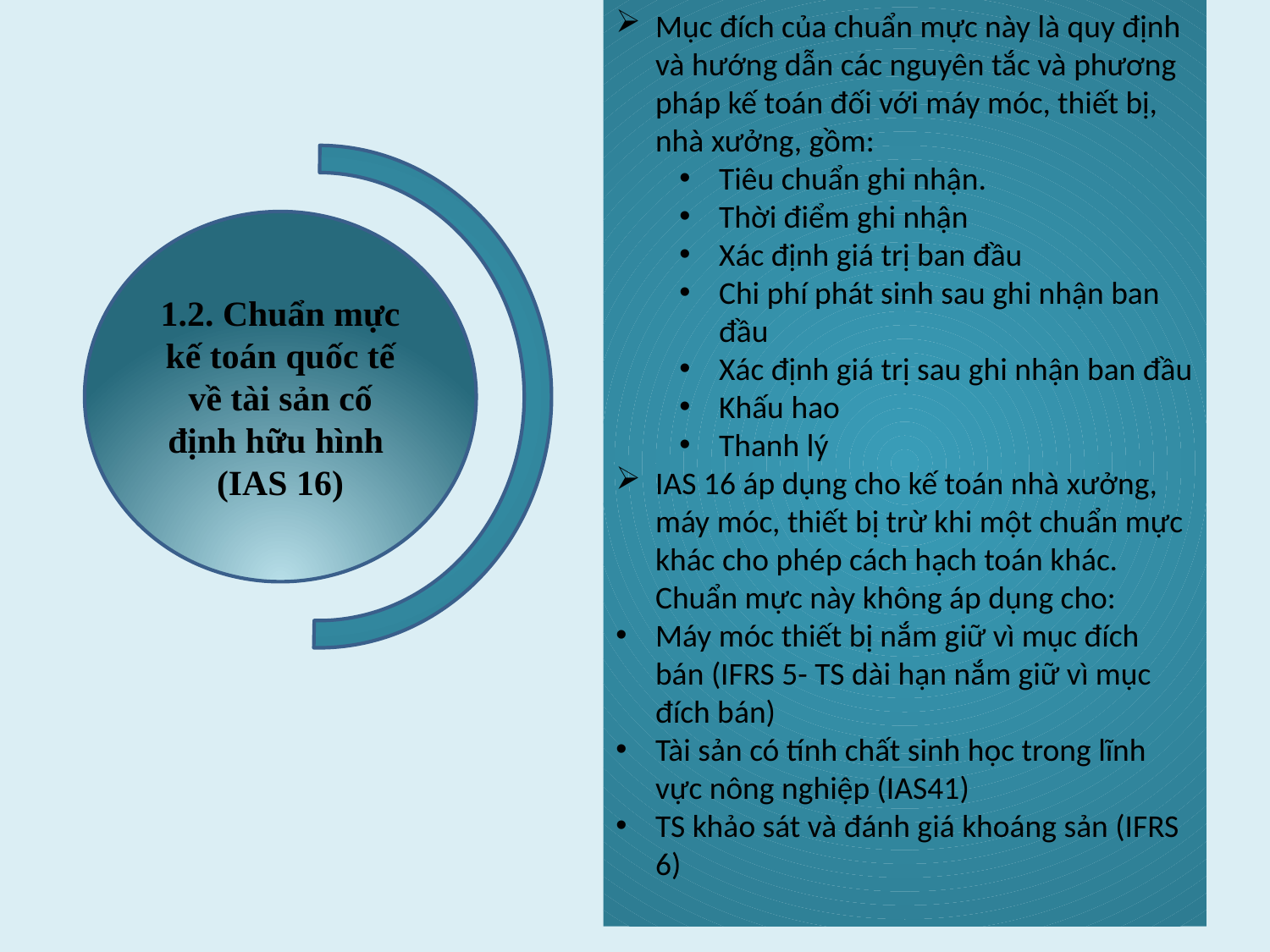

Mục đích của chuẩn mực này là quy định và hướng dẫn các nguyên tắc và phương pháp kế toán đối với máy móc, thiết bị, nhà xưởng, gồm:
Tiêu chuẩn ghi nhận.
Thời điểm ghi nhận
Xác định giá trị ban đầu
Chi phí phát sinh sau ghi nhận ban đầu
Xác định giá trị sau ghi nhận ban đầu
Khấu hao
Thanh lý
IAS 16 áp dụng cho kế toán nhà xưởng, máy móc, thiết bị trừ khi một chuẩn mực khác cho phép cách hạch toán khác. Chuẩn mực này không áp dụng cho:
Máy móc thiết bị nắm giữ vì mục đích bán (IFRS 5- TS dài hạn nắm giữ vì mục đích bán)
Tài sản có tính chất sinh học trong lĩnh vực nông nghiệp (IAS41)
TS khảo sát và đánh giá khoáng sản (IFRS 6)

1.2. Chuẩn mực kế toán quốc tế về tài sản cố định hữu hình
(IAS 16)